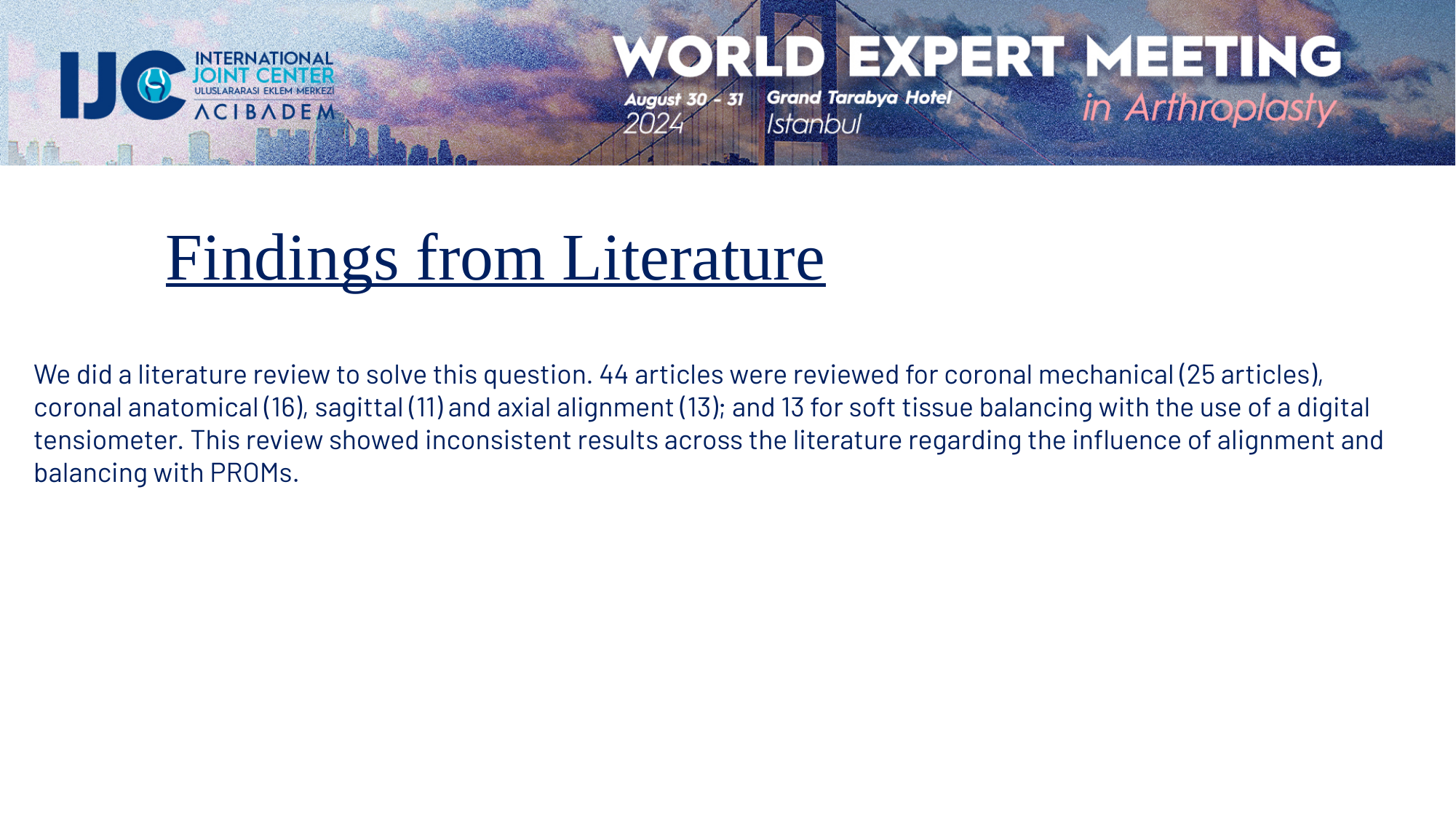

Findings from Literature

We did a literature review to solve this question. 44 articles were reviewed for coronal mechanical (25 articles), coronal anatomical (16), sagittal (11) and axial alignment (13); and 13 for soft tissue balancing with the use of a digital tensiometer. This review showed inconsistent results across the literature regarding the influence of alignment and balancing with PROMs.